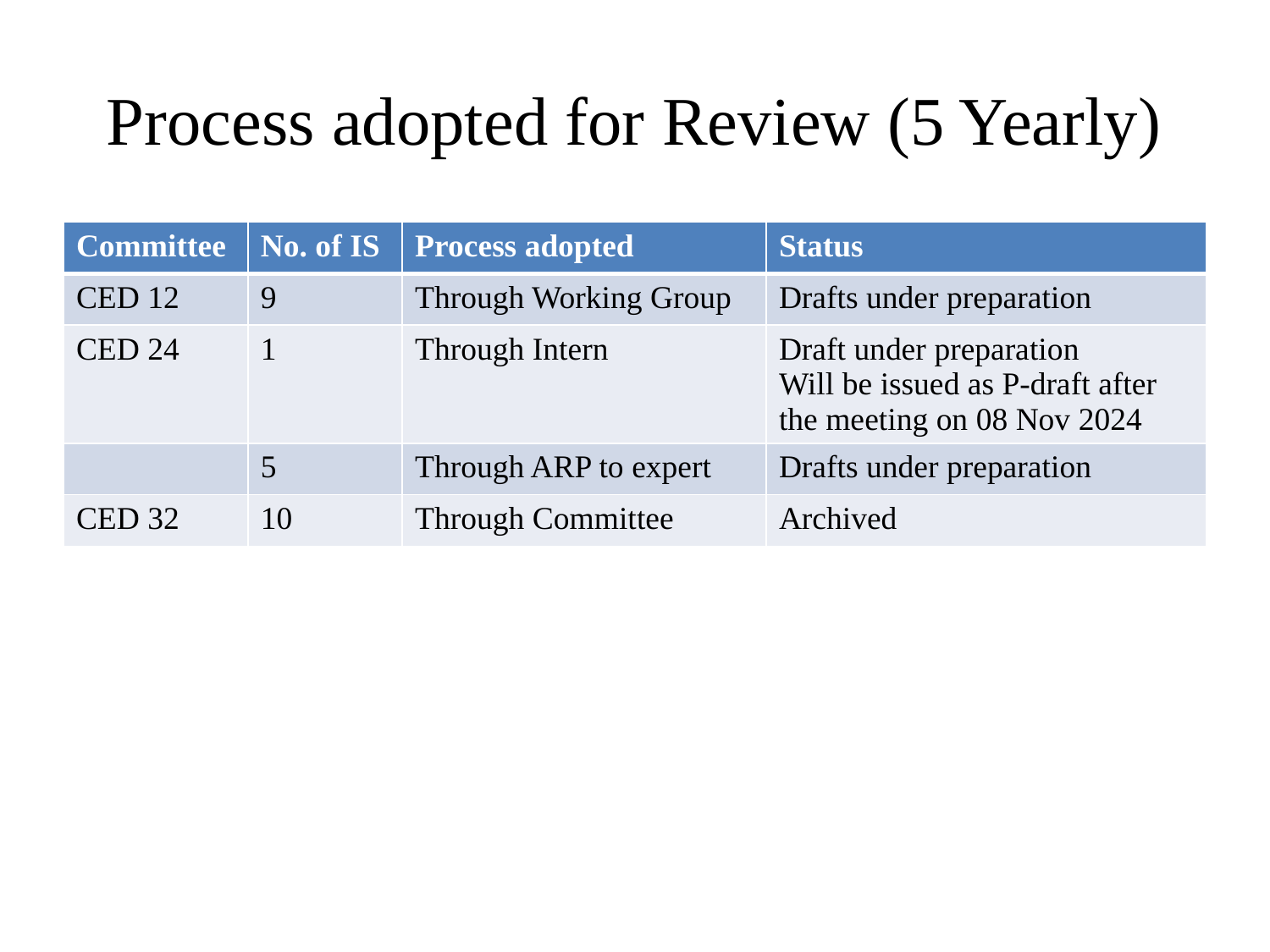

# Process adopted for Review (5 Yearly)
| Committee | No. of IS | Process adopted | Status |
| --- | --- | --- | --- |
| CED 12 | 9 | Through Working Group | Drafts under preparation |
| CED 24 | 1 | Through Intern | Draft under preparation Will be issued as P-draft after the meeting on 08 Nov 2024 |
|  | 5 | Through ARP to expert | Drafts under preparation |
| CED 32 | 10 | Through Committee | Archived |